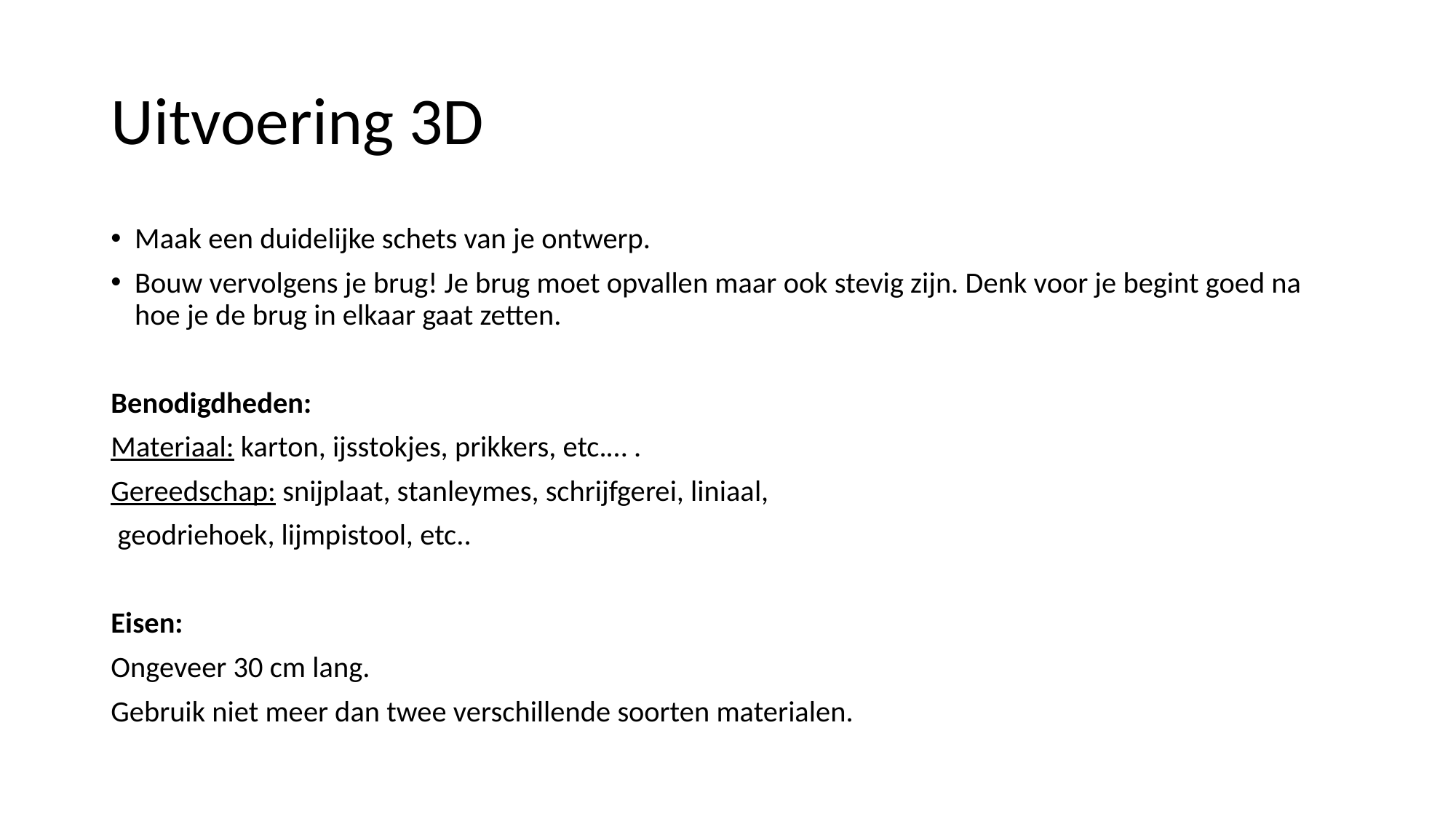

# Uitvoering 3D
Maak een duidelijke schets van je ontwerp.
Bouw vervolgens je brug! Je brug moet opvallen maar ook stevig zijn. Denk voor je begint goed na hoe je de brug in elkaar gaat zetten.

Benodigdheden:
Materiaal: karton, ijsstokjes, prikkers, etc.… .
Gereedschap: snijplaat, stanleymes, schrijfgerei, liniaal,
 geodriehoek, lijmpistool, etc..

Eisen:
Ongeveer 30 cm lang.
Gebruik niet meer dan twee verschillende soorten materialen.